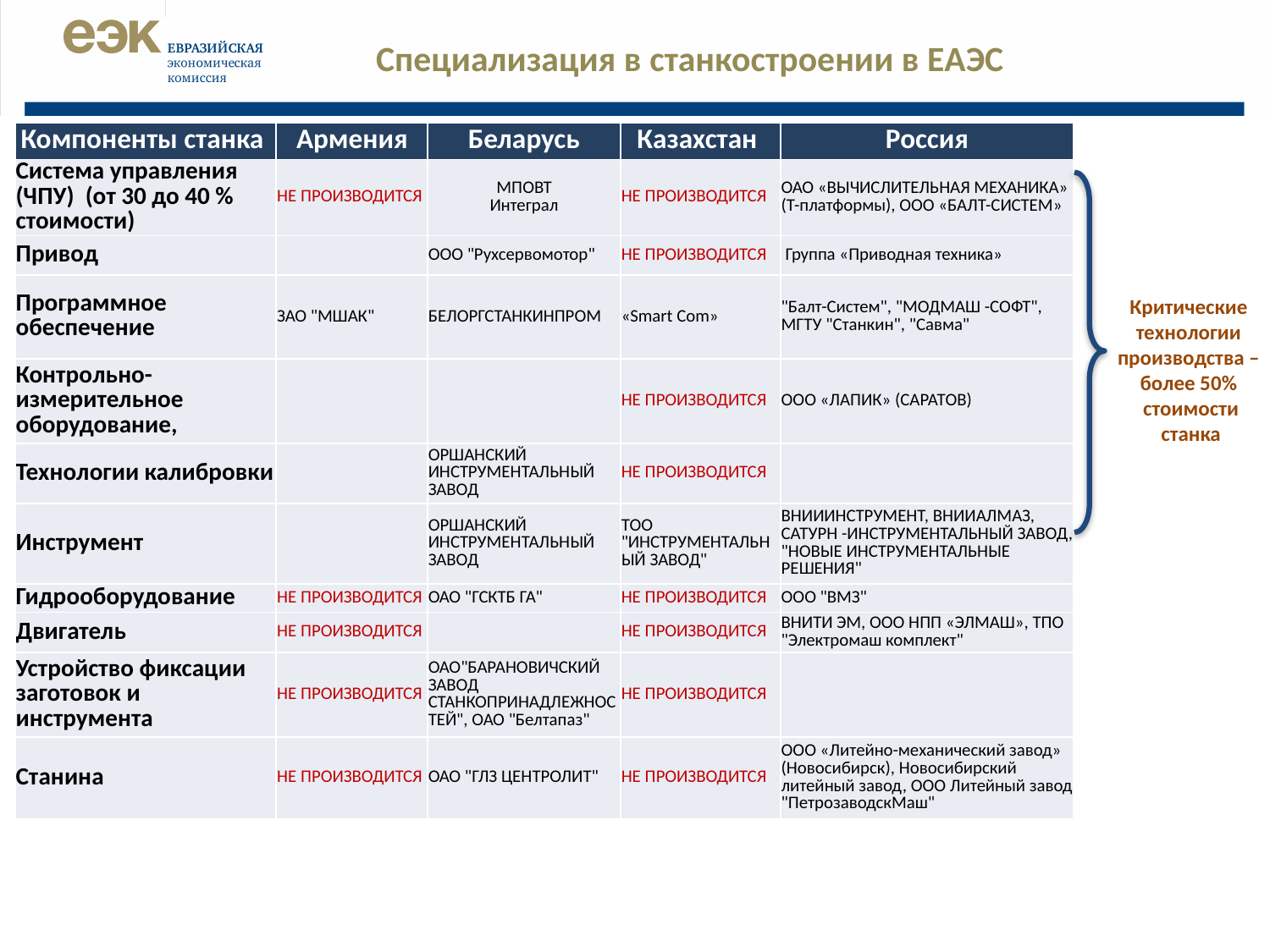

Специализация в станкостроении в ЕАЭС
| Компоненты станка | Армения | Беларусь | Казахстан | Россия |
| --- | --- | --- | --- | --- |
| Система управления (ЧПУ) (от 30 до 40 % стоимости) | НЕ ПРОИЗВОДИТСЯ | МПОВТ Интеграл | НЕ ПРОИЗВОДИТСЯ | ОАО «ВЫЧИСЛИТЕЛЬНАЯ МЕХАНИКА» (Т-платформы), ООО «БАЛТ-СИСТЕМ» |
| Привод |  | ООО "Рухсервомотор" | НЕ ПРОИЗВОДИТСЯ | Группа «Приводная техника» |
| Программное обеспечение | ЗАО "МШАК" | БЕЛОРГСТАНКИНПРОМ | «Smart Com» | "Балт-Систем", "МОДМАШ -СОФТ", МГТУ "Станкин", "Савма" |
| Контрольно-измерительное оборудование, |  |  | НЕ ПРОИЗВОДИТСЯ | ООО «ЛАПИК» (САРАТОВ) |
| Технологии калибровки |  | ОРШАНСКИЙ ИНСТРУМЕНТАЛЬНЫЙ ЗАВОД | НЕ ПРОИЗВОДИТСЯ |  |
| Инструмент |  | ОРШАНСКИЙ ИНСТРУМЕНТАЛЬНЫЙ ЗАВОД | ТОО "ИНСТРУМЕНТАЛЬНЫЙ ЗАВОД" | ВНИИИНСТРУМЕНТ, ВНИИАЛМАЗ, САТУРН -ИНСТРУМЕНТАЛЬНЫЙ ЗАВОД, "НОВЫЕ ИНСТРУМЕНТАЛЬНЫЕ РЕШЕНИЯ" |
| Гидрооборудование | НЕ ПРОИЗВОДИТСЯ | ОАО "ГСКТБ ГА" | НЕ ПРОИЗВОДИТСЯ | ООО "ВМЗ" |
| Двигатель | НЕ ПРОИЗВОДИТСЯ |  | НЕ ПРОИЗВОДИТСЯ | ВНИТИ ЭМ, ООО НПП «ЭЛМАШ», ТПО "Электромаш комплект" |
| Устройство фиксации заготовок и инструмента | НЕ ПРОИЗВОДИТСЯ | ОАО"БАРАНОВИЧСКИЙ ЗАВОД СТАНКОПРИНАДЛЕЖНОСТЕЙ", ОАО "Белтапаз" | НЕ ПРОИЗВОДИТСЯ |  |
| Станина | НЕ ПРОИЗВОДИТСЯ | ОАО "ГЛЗ ЦЕНТРОЛИТ" | НЕ ПРОИЗВОДИТСЯ | ООО «Литейно-механический завод» (Новосибирск), Новосибирский литейный завод, ООО Литейный завод "ПетрозаводскМаш" |

Критические
технологии
производства –
более 50%
стоимости станка